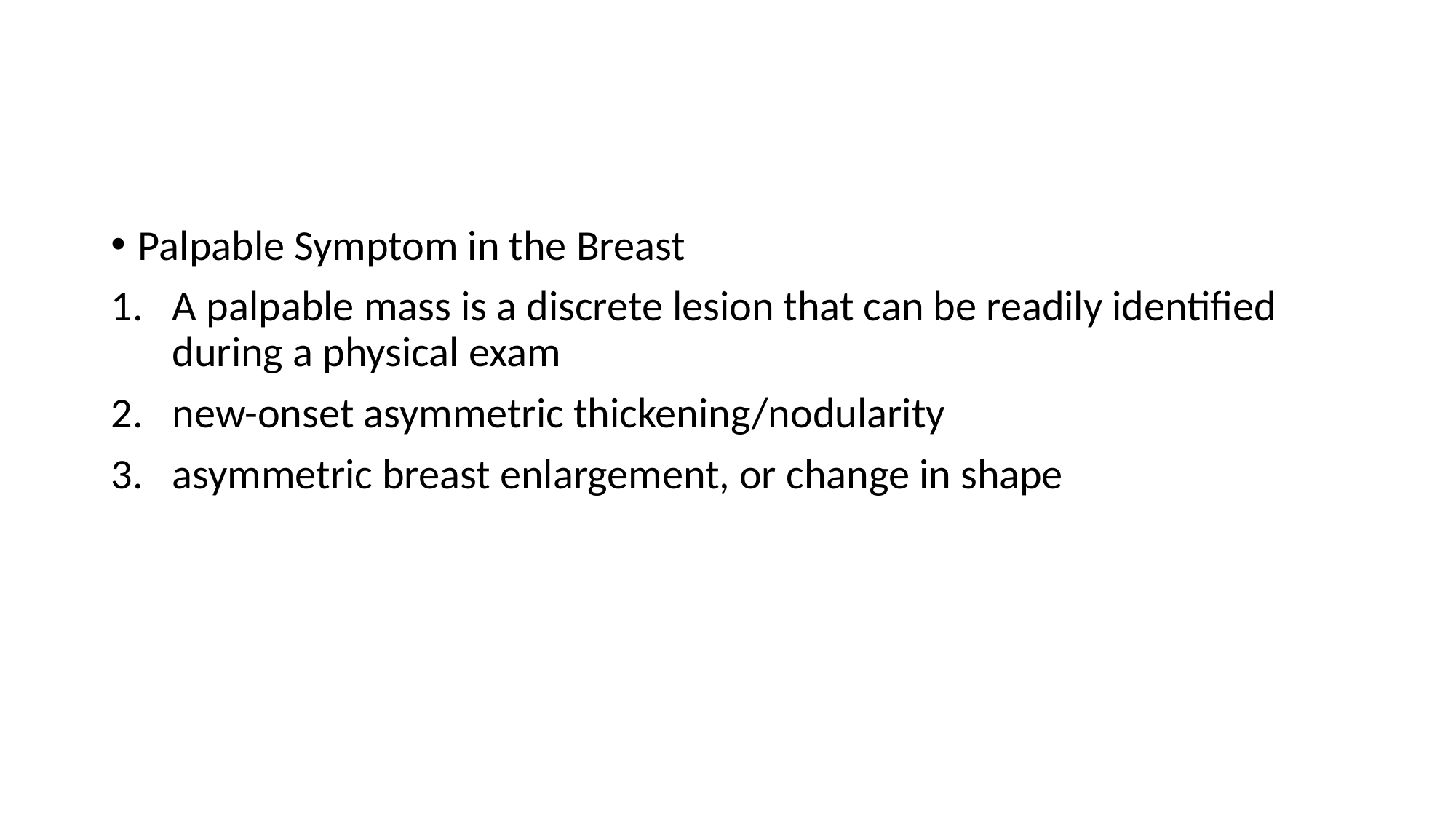

Palpable Symptom in the Breast
A palpable mass is a discrete lesion that can be readily identified during a physical exam
new-onset asymmetric thickening/nodularity
asymmetric breast enlargement, or change in shape